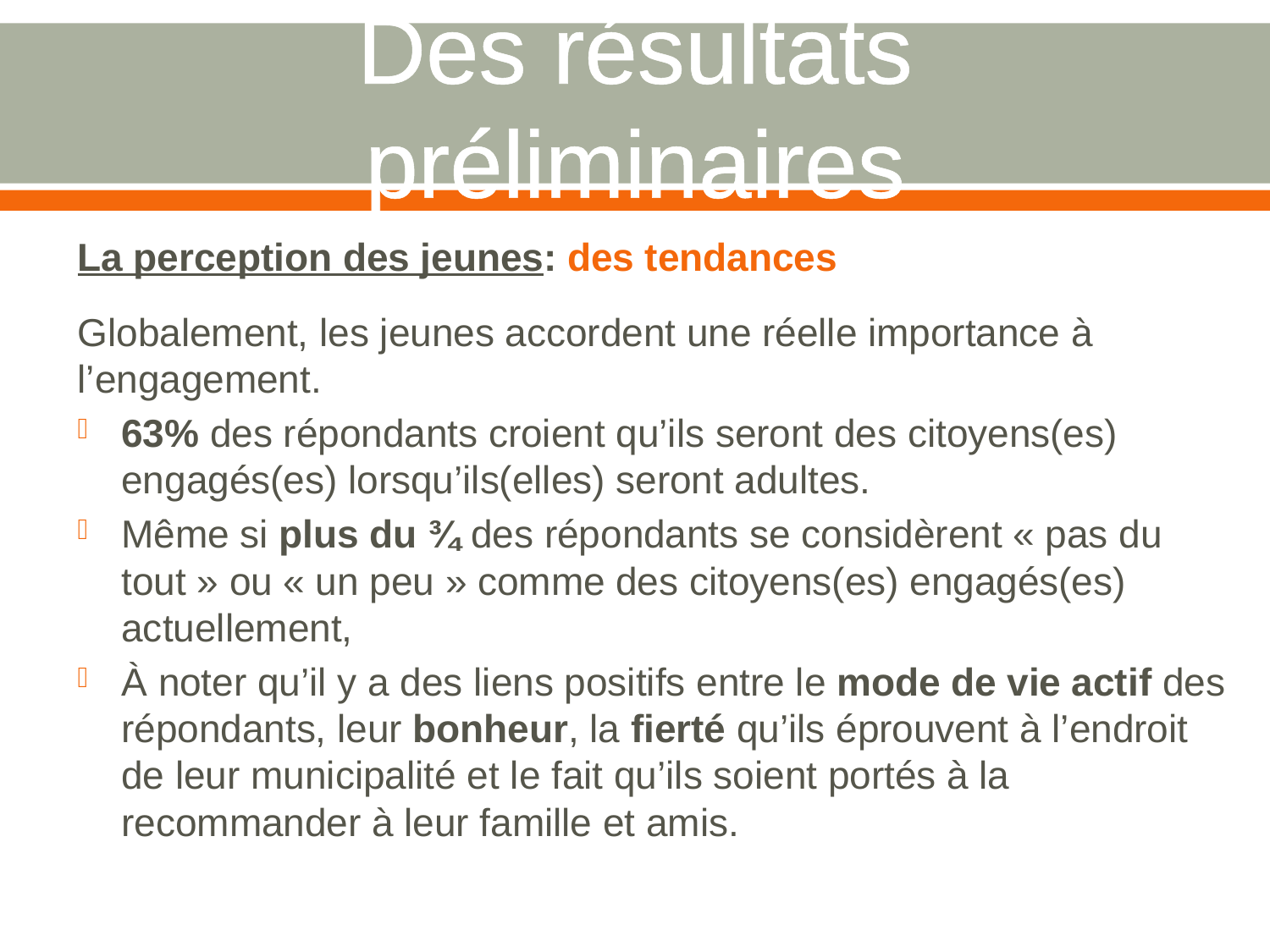

# Des résultats préliminaires
La perception des jeunes: des tendances

Globalement, les jeunes accordent une réelle importance à l’engagement.
63% des répondants croient qu’ils seront des citoyens(es) engagés(es) lorsqu’ils(elles) seront adultes.
Même si plus du ¾ des répondants se considèrent « pas du tout » ou « un peu » comme des citoyens(es) engagés(es) actuellement,
À noter qu’il y a des liens positifs entre le mode de vie actif des répondants, leur bonheur, la fierté qu’ils éprouvent à l’endroit de leur municipalité et le fait qu’ils soient portés à la recommander à leur famille et amis.